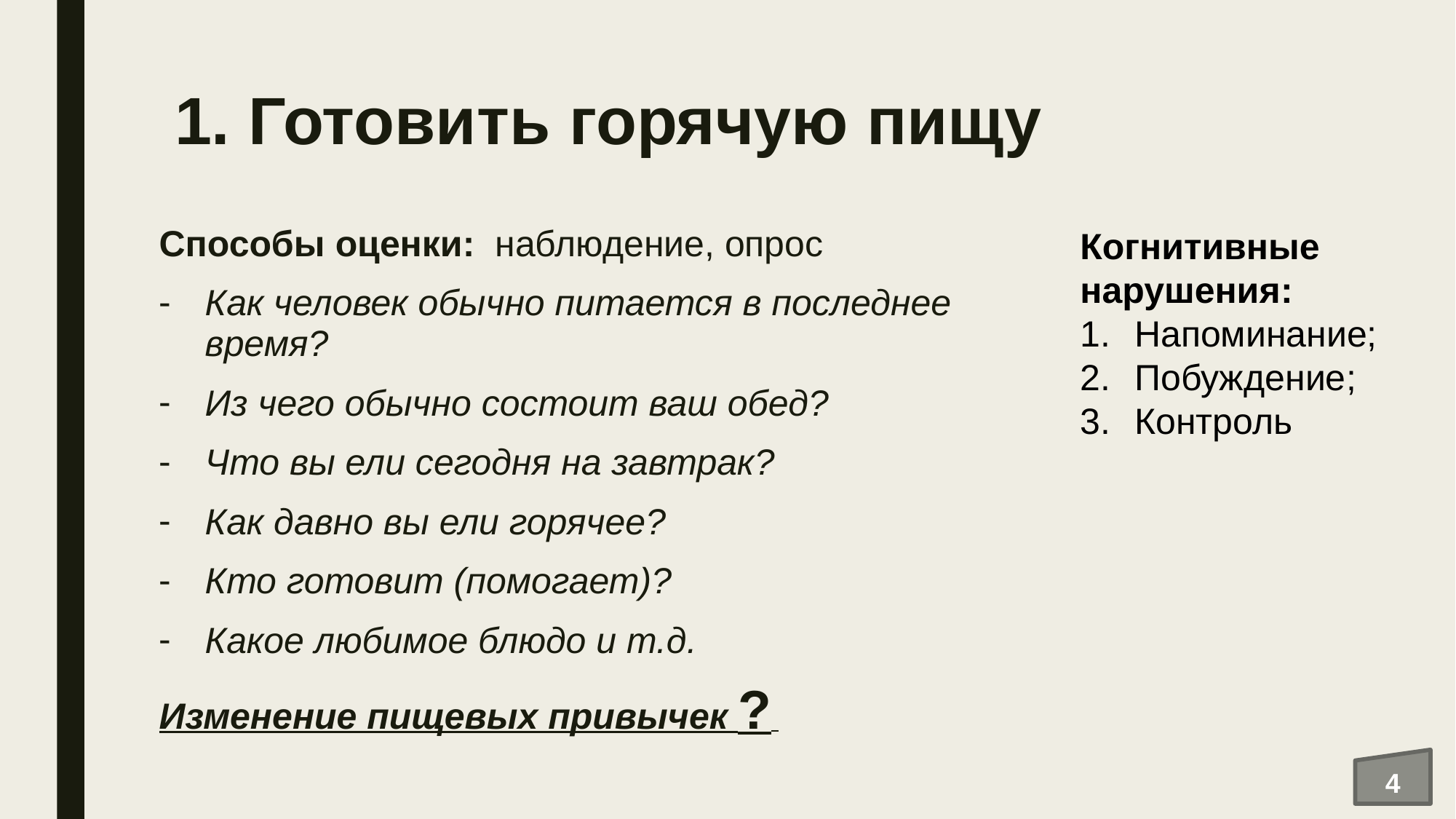

# 1. Готовить горячую пищу
Способы оценки:  наблюдение, опрос
Как человек обычно питается в последнее время?
Из чего обычно состоит ваш обед?
Что вы ели сегодня на завтрак?
Как давно вы ели горячее?
Кто готовит (помогает)?
Какое любимое блюдо и т.д.
Изменение пищевых привычек ?

Когнитивные нарушения:
Напоминание;
Побуждение;
Контроль
4